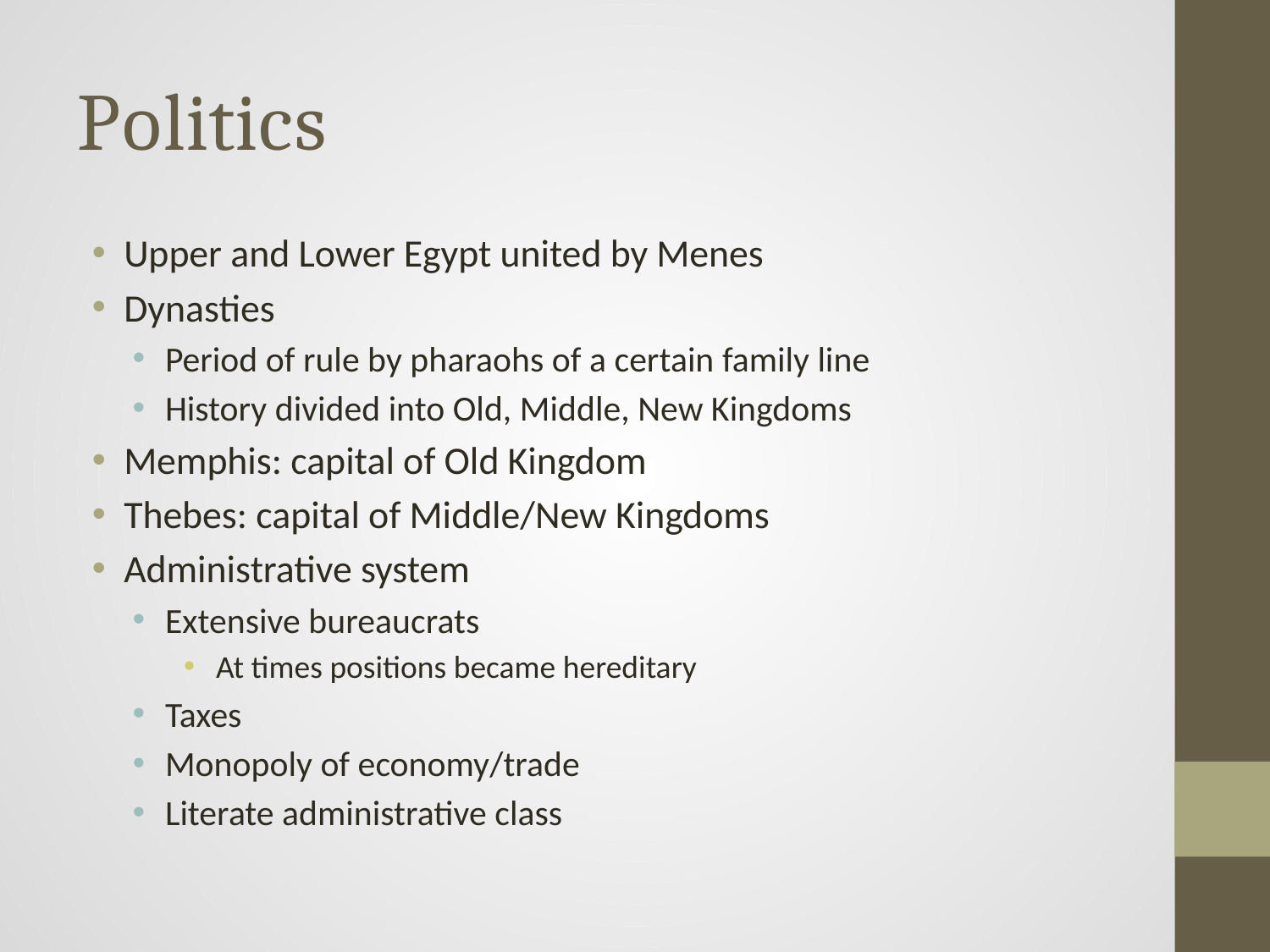

# Politics
Upper and Lower Egypt united by Menes
Dynasties
Period of rule by pharaohs of a certain family line
History divided into Old, Middle, New Kingdoms
Memphis: capital of Old Kingdom
Thebes: capital of Middle/New Kingdoms
Administrative system
Extensive bureaucrats
At times positions became hereditary
Taxes
Monopoly of economy/trade
Literate administrative class